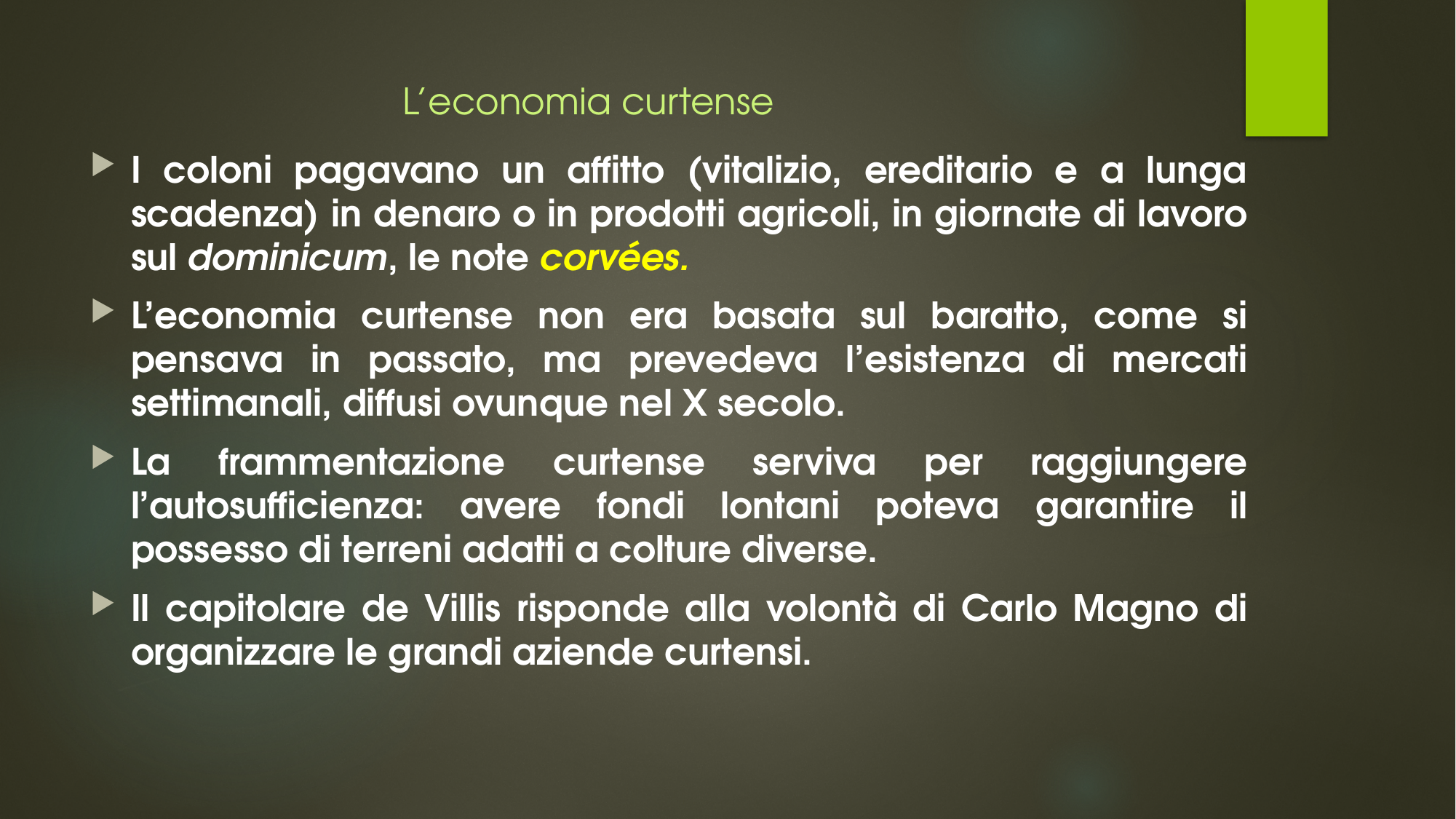

# L’economia curtense
I coloni pagavano un affitto (vitalizio, ereditario e a lunga scadenza) in denaro o in prodotti agricoli, in giornate di lavoro sul dominicum, le note corvées.
L’economia curtense non era basata sul baratto, come si pensava in passato, ma prevedeva l’esistenza di mercati settimanali, diffusi ovunque nel X secolo.
La frammentazione curtense serviva per raggiungere l’autosufficienza: avere fondi lontani poteva garantire il possesso di terreni adatti a colture diverse.
Il capitolare de Villis risponde alla volontà di Carlo Magno di organizzare le grandi aziende curtensi.